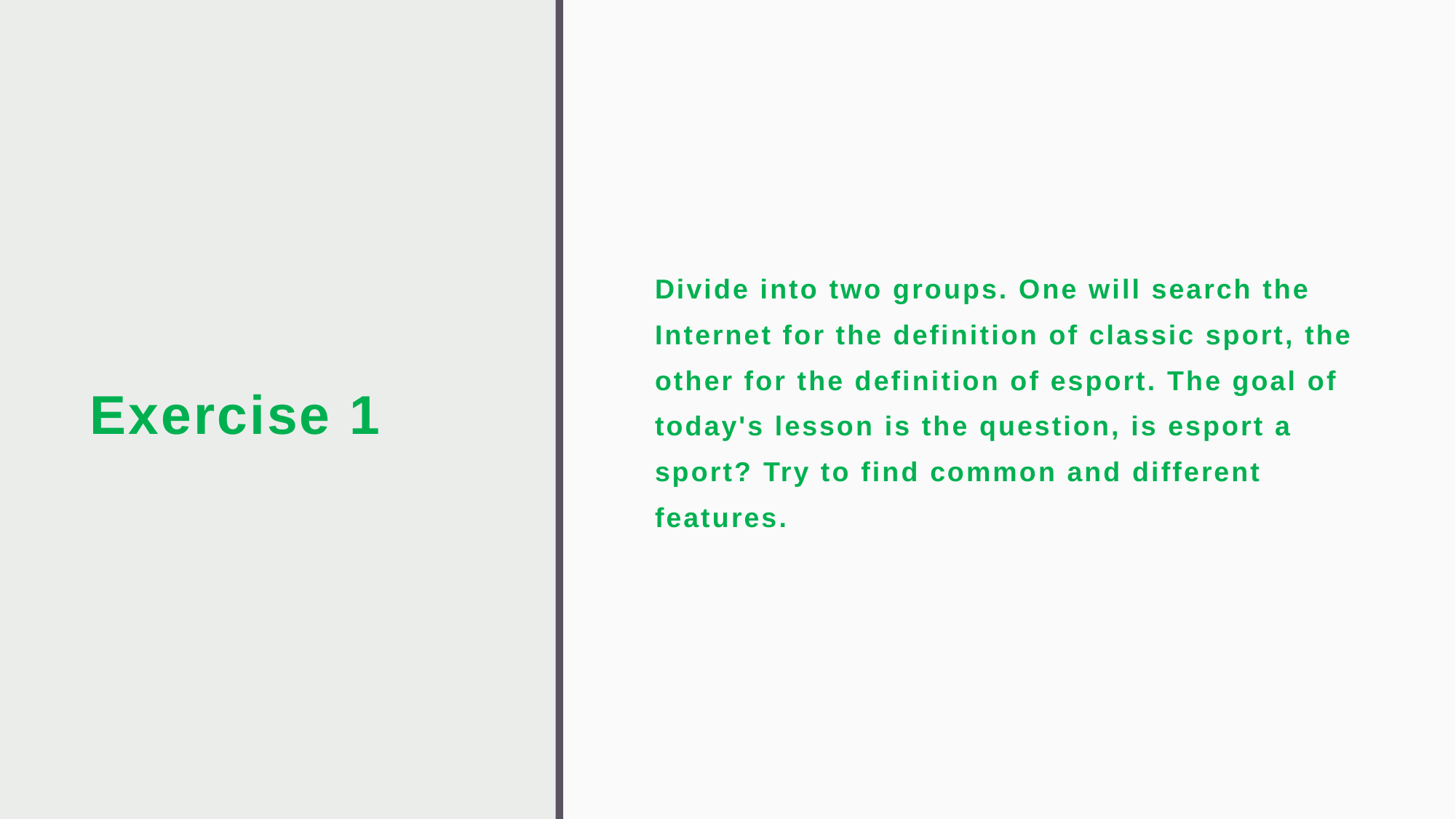

# Exercise 1
Divide into two groups. One will search the Internet for the definition of classic sport, the other for the definition of esport. The goal of today's lesson is the question, is esport a sport? Try to find common and different features.